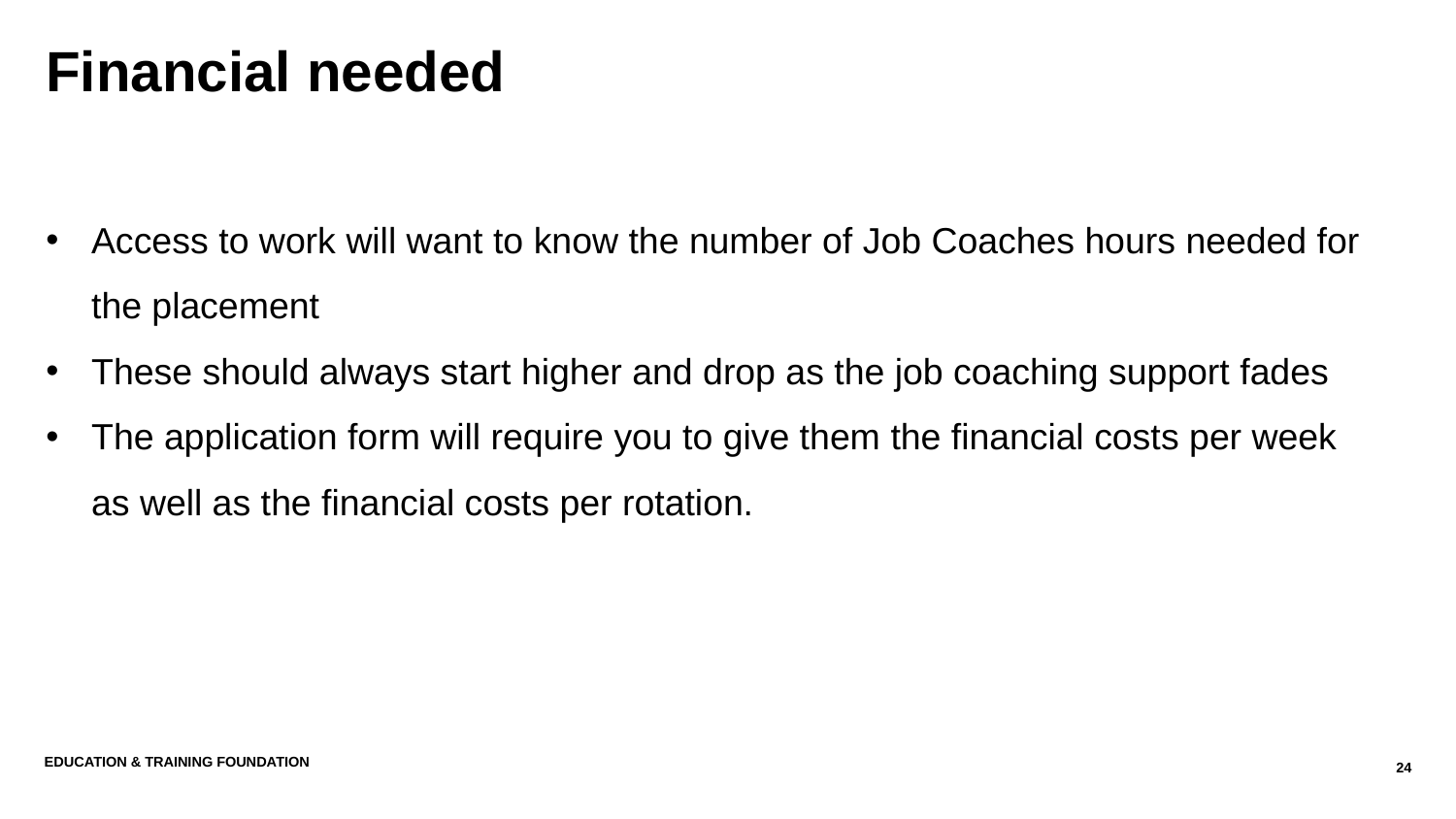

Financial needed
Access to work will want to know the number of Job Coaches hours needed for the placement
These should always start higher and drop as the job coaching support fades
The application form will require you to give them the financial costs per week as well as the financial costs per rotation.
Education & Training Foundation
24